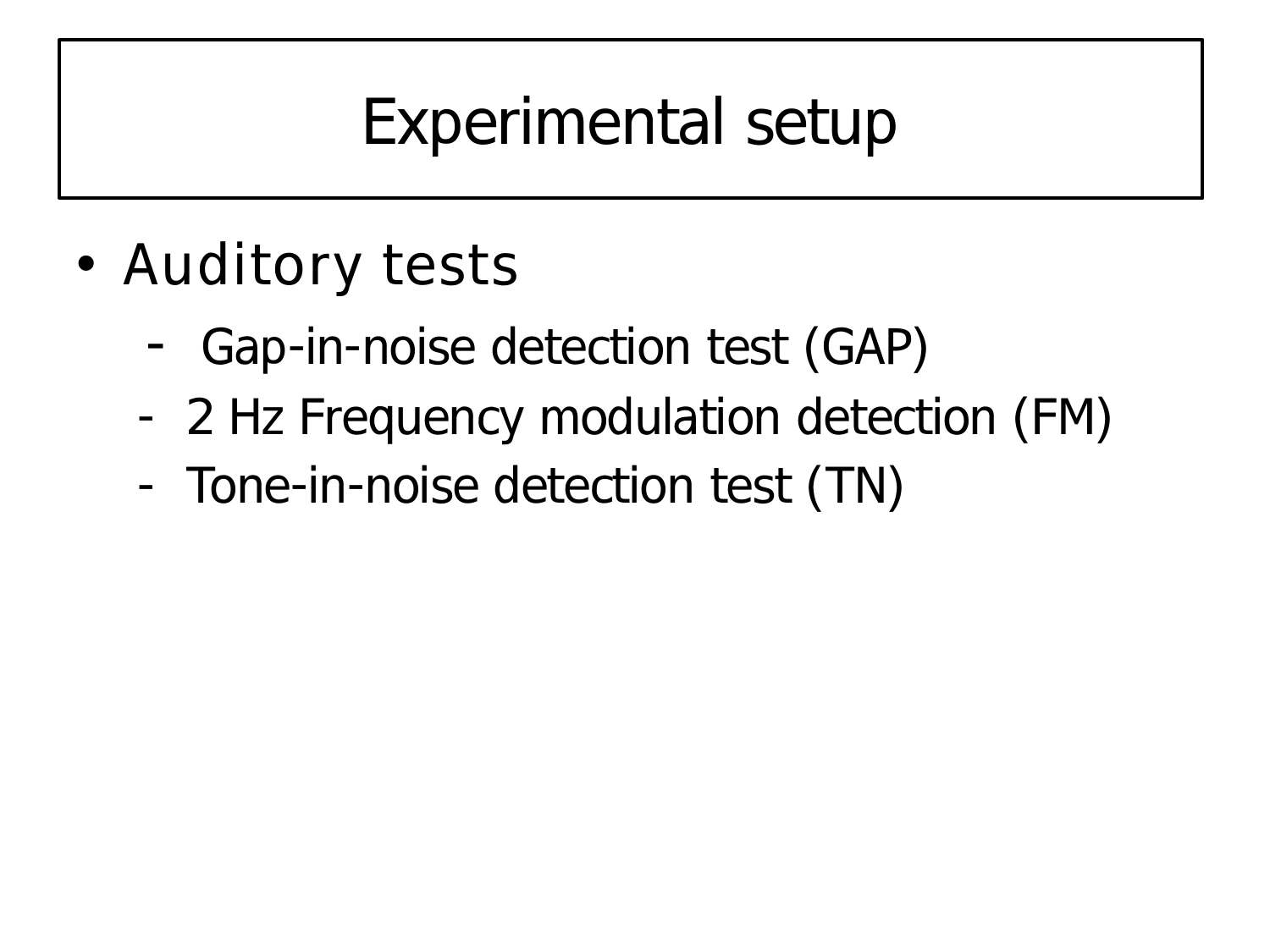

# Experimental setup
Auditory tests
    -  Gap-in-noise detection test (GAP)
    -  2 Hz Frequency modulation detection (FM)
    -  Tone-in-noise detection test (TN)